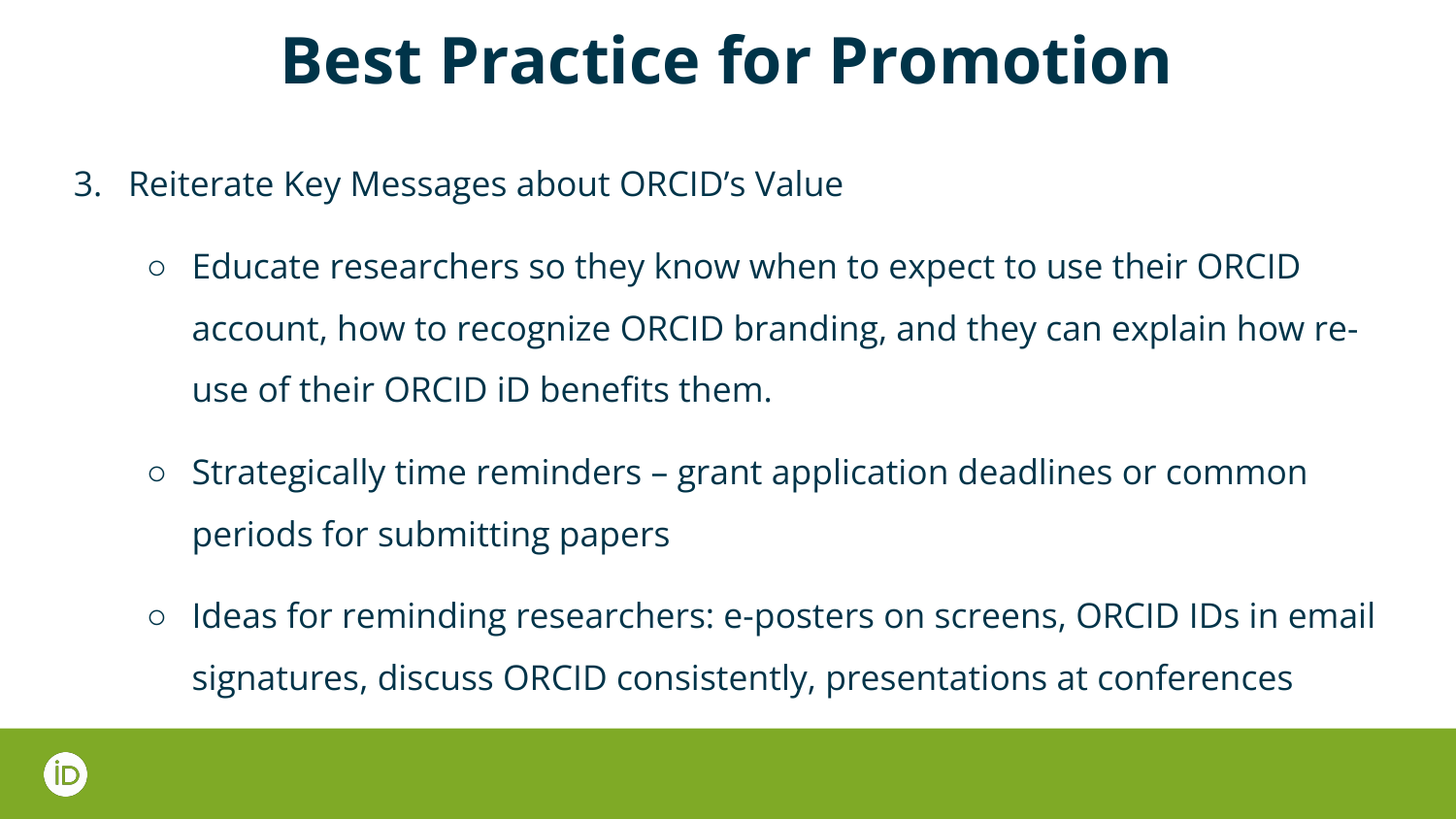

# Best Practice for Promotion
Reiterate Key Messages about ORCID’s Value
Educate researchers so they know when to expect to use their ORCID account, how to recognize ORCID branding, and they can explain how re-use of their ORCID iD benefits them.
Strategically time reminders – grant application deadlines or common periods for submitting papers
Ideas for reminding researchers: e-posters on screens, ORCID IDs in email signatures, discuss ORCID consistently, presentations at conferences